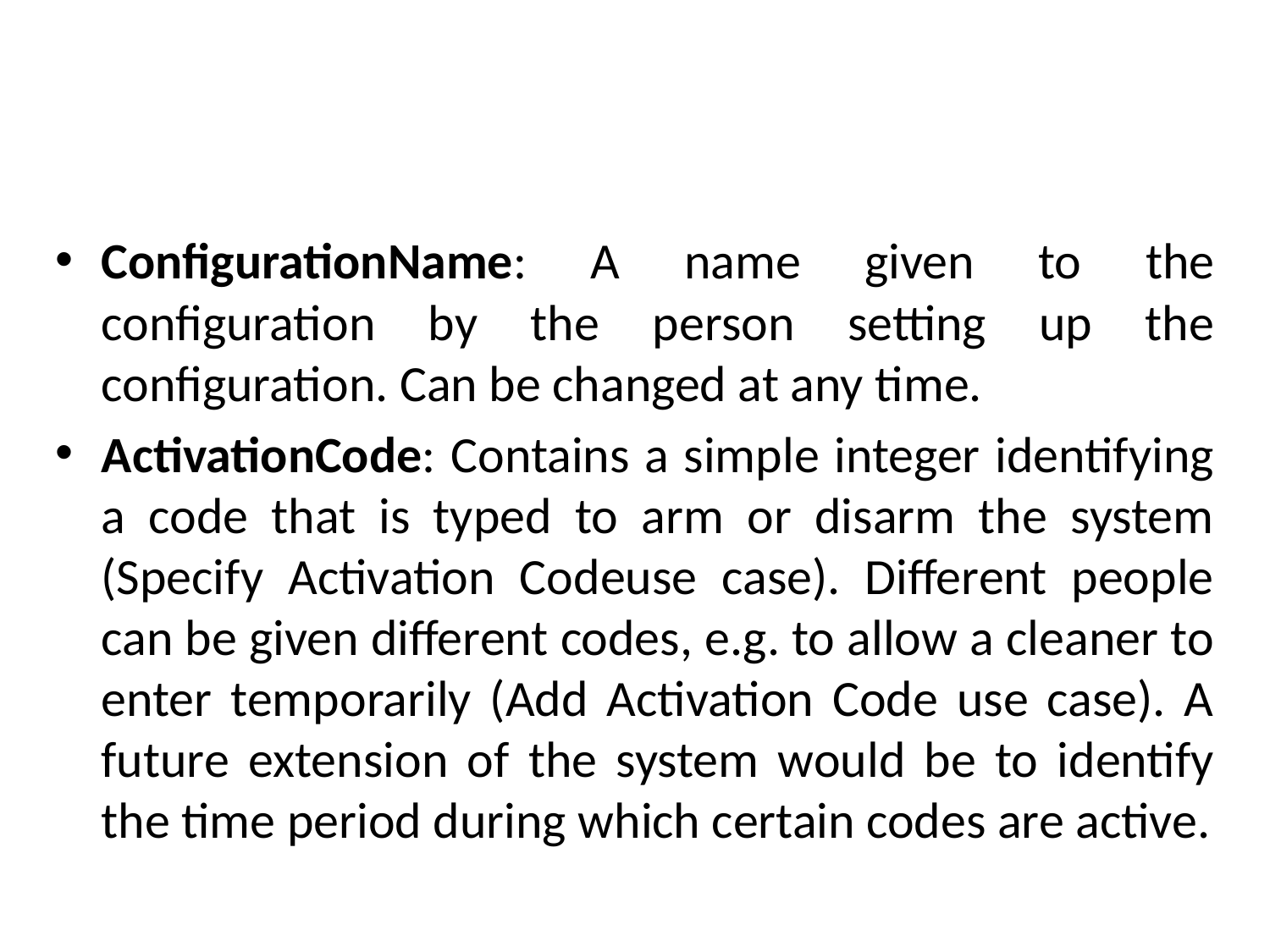

#
ConfigurationName: A name given to the configuration by the person setting up the configuration. Can be changed at any time.
ActivationCode: Contains a simple integer identifying a code that is typed to arm or disarm the system (Specify Activation Codeuse case). Different people can be given different codes, e.g. to allow a cleaner to enter temporarily (Add Activation Code use case). A future extension of the system would be to identify the time period during which certain codes are active.